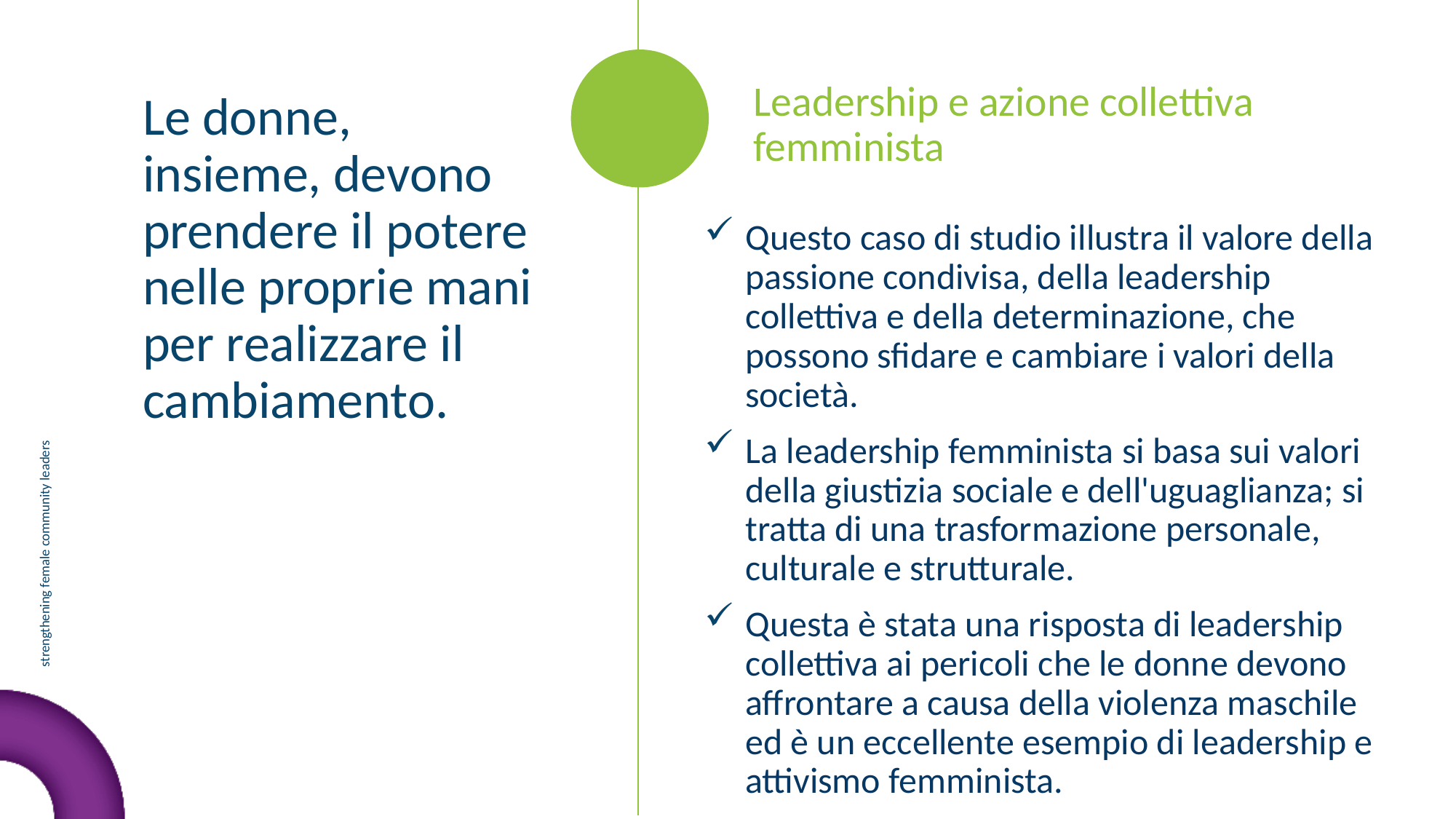

Leadership e azione collettiva femminista

Le donne, insieme, devono prendere il potere nelle proprie mani per realizzare il cambiamento.

Questo caso di studio illustra il valore della passione condivisa, della leadership collettiva e della determinazione, che possono sfidare e cambiare i valori della società.
La leadership femminista si basa sui valori della giustizia sociale e dell'uguaglianza; si tratta di una trasformazione personale, culturale e strutturale.
Questa è stata una risposta di leadership collettiva ai pericoli che le donne devono affrontare a causa della violenza maschile ed è un eccellente esempio di leadership e attivismo femminista.